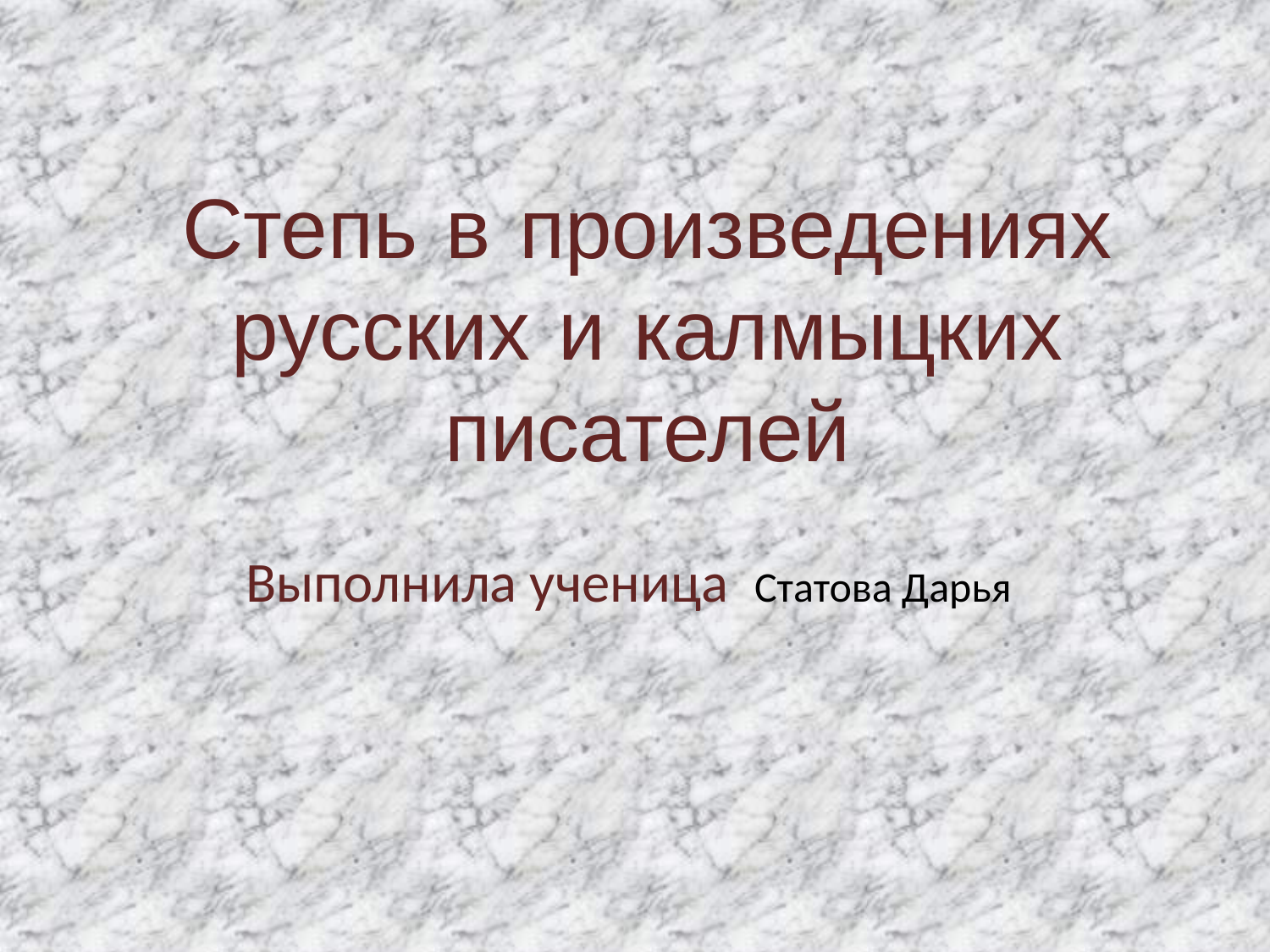

# Степь в произведениях русских и калмыцких писателей
Выполнила ученица  Статова Дарья